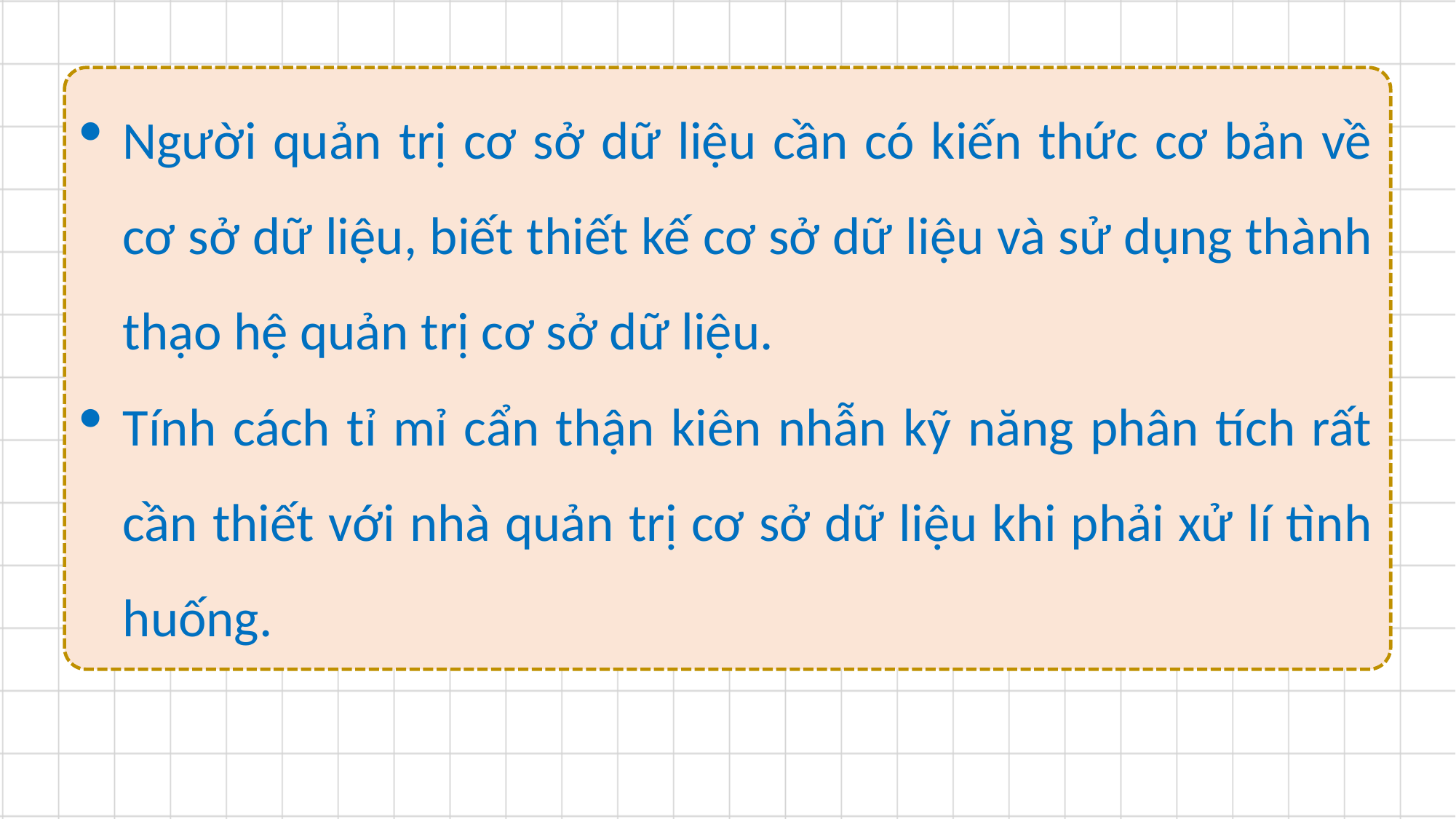

Người quản trị cơ sở dữ liệu cần có kiến thức cơ bản về cơ sở dữ liệu, biết thiết kế cơ sở dữ liệu và sử dụng thành thạo hệ quản trị cơ sở dữ liệu.
Tính cách tỉ mỉ cẩn thận kiên nhẫn kỹ năng phân tích rất cần thiết với nhà quản trị cơ sở dữ liệu khi phải xử lí tình huống.